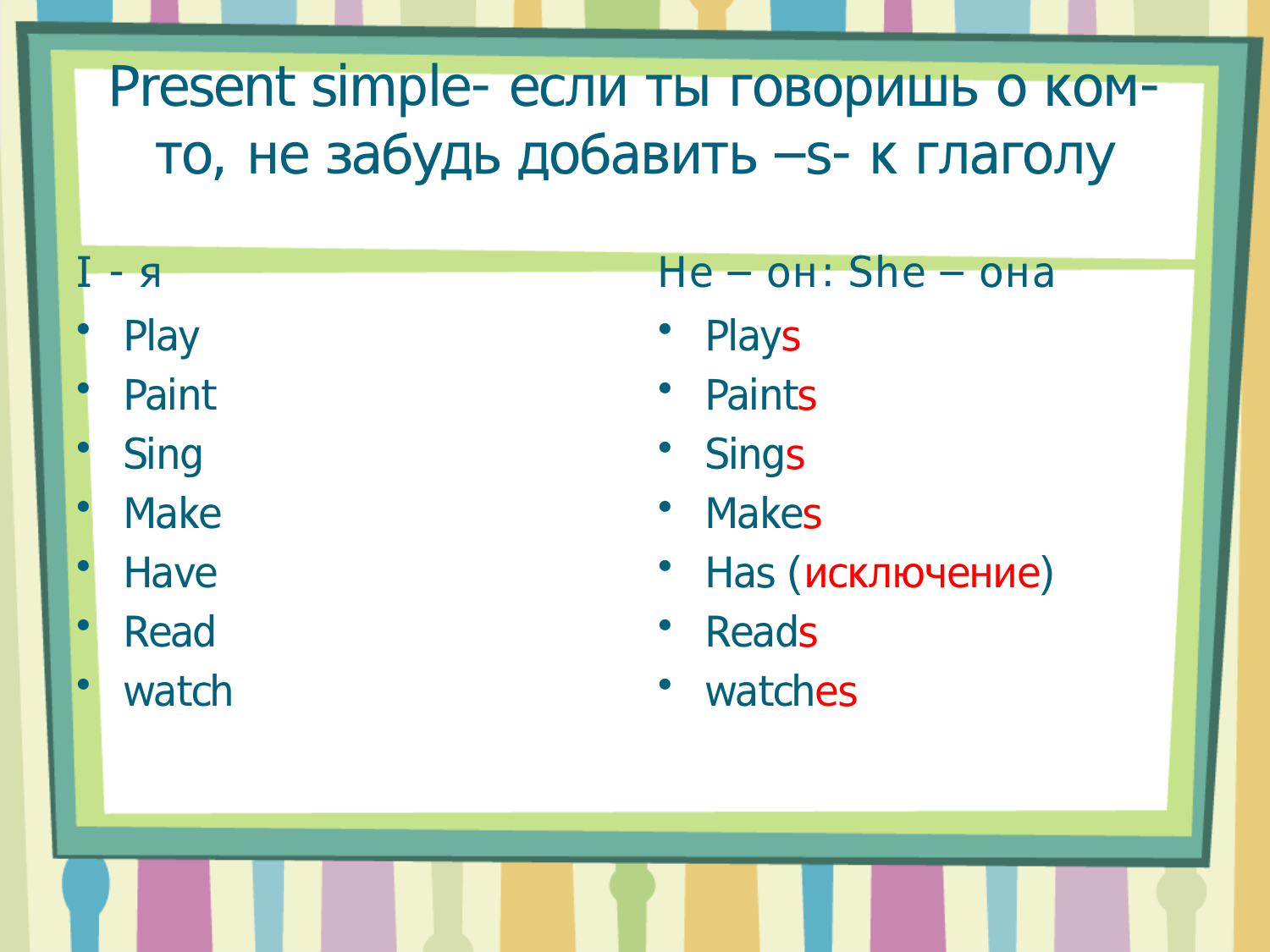

# Present simple- если ты говоришь о ком-то, не забудь добавить –s- к глаголу
I - я
He – он: She – она
Play
Paint
Sing
Make
Have
Read
watch
Plays
Paints
Sings
Makes
Has (исключение)
Reads
watches